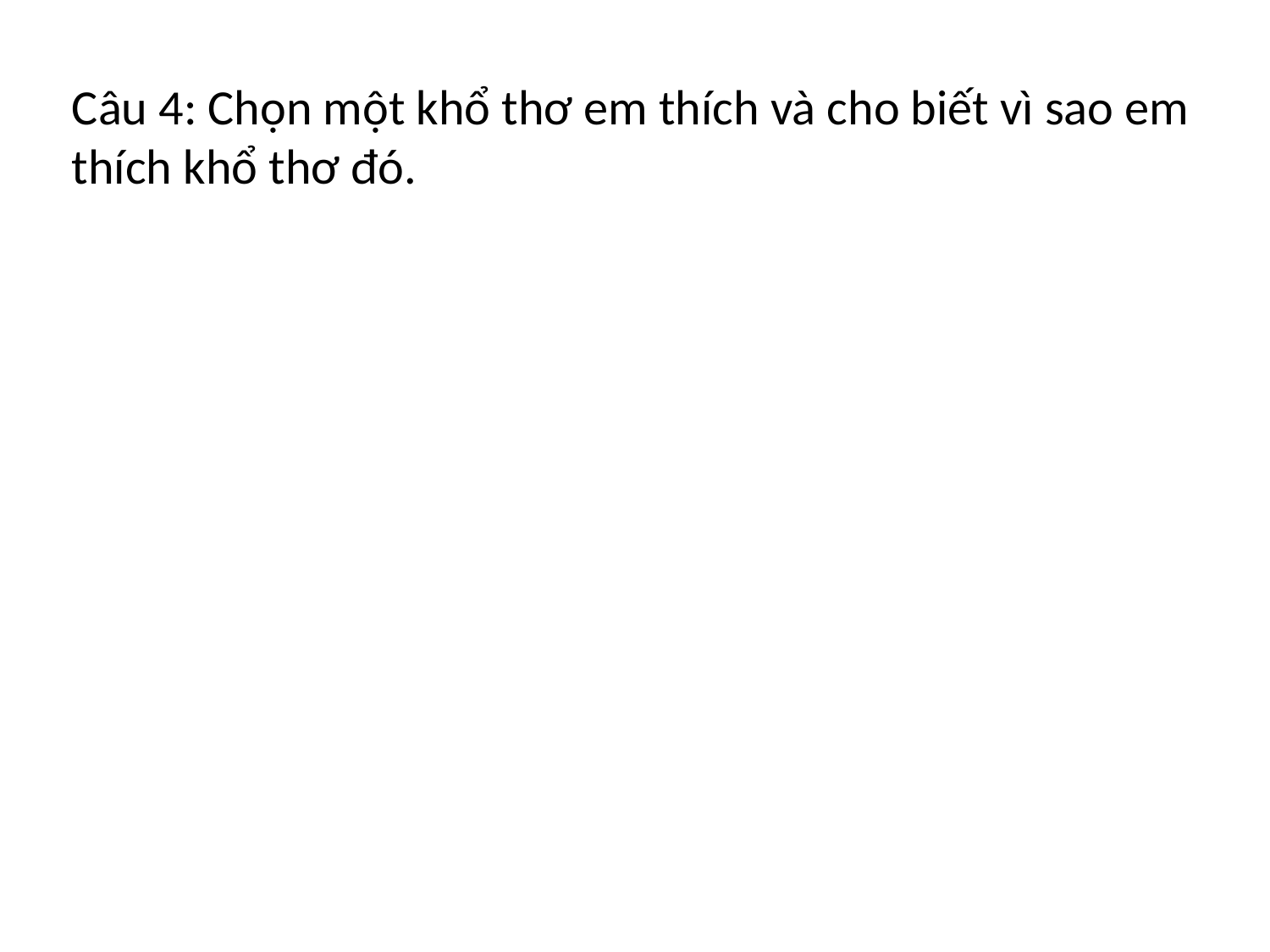

Câu 4: Chọn một khổ thơ em thích và cho biết vì sao em thích khổ thơ đó.